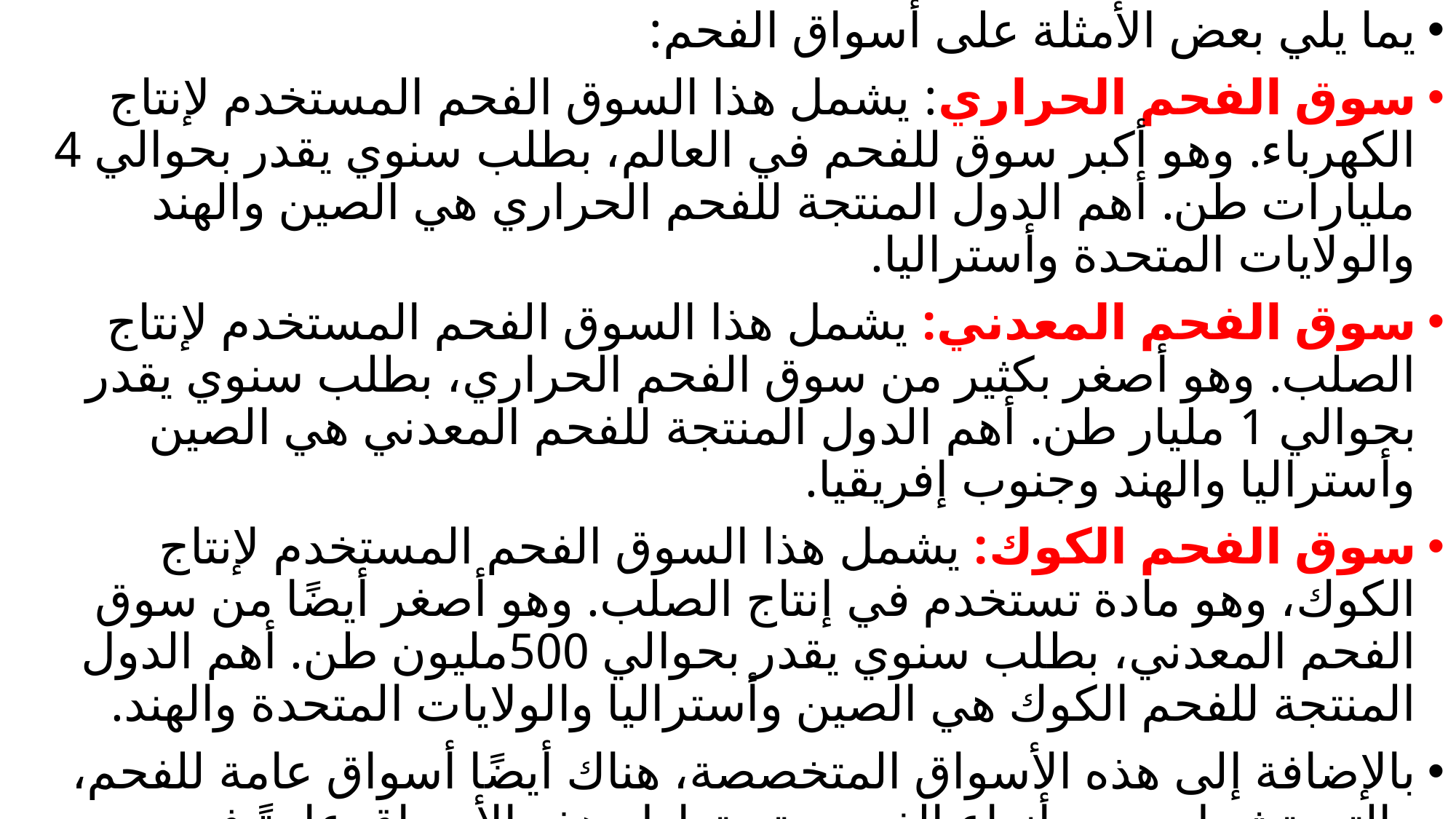

يما يلي بعض الأمثلة على أسواق الفحم:
سوق الفحم الحراري: يشمل هذا السوق الفحم المستخدم لإنتاج الكهرباء. وهو أكبر سوق للفحم في العالم، بطلب سنوي يقدر بحوالي 4 مليارات طن. أهم الدول المنتجة للفحم الحراري هي الصين والهند والولايات المتحدة وأستراليا.
سوق الفحم المعدني: يشمل هذا السوق الفحم المستخدم لإنتاج الصلب. وهو أصغر بكثير من سوق الفحم الحراري، بطلب سنوي يقدر بحوالي 1 مليار طن. أهم الدول المنتجة للفحم المعدني هي الصين وأستراليا والهند وجنوب إفريقيا.
سوق الفحم الكوك: يشمل هذا السوق الفحم المستخدم لإنتاج الكوك، وهو مادة تستخدم في إنتاج الصلب. وهو أصغر أيضًا من سوق الفحم المعدني، بطلب سنوي يقدر بحوالي 500مليون طن. أهم الدول المنتجة للفحم الكوك هي الصين وأستراليا والولايات المتحدة والهند.
بالإضافة إلى هذه الأسواق المتخصصة، هناك أيضًا أسواق عامة للفحم، والتي تشمل جميع أنواع الفحم. يتم تداول هذه الأسواق عادةً في بورصات السلع، مثل بورصة نيويورك التجارية NYMEX أو بورصة لندن للمعادن LME.